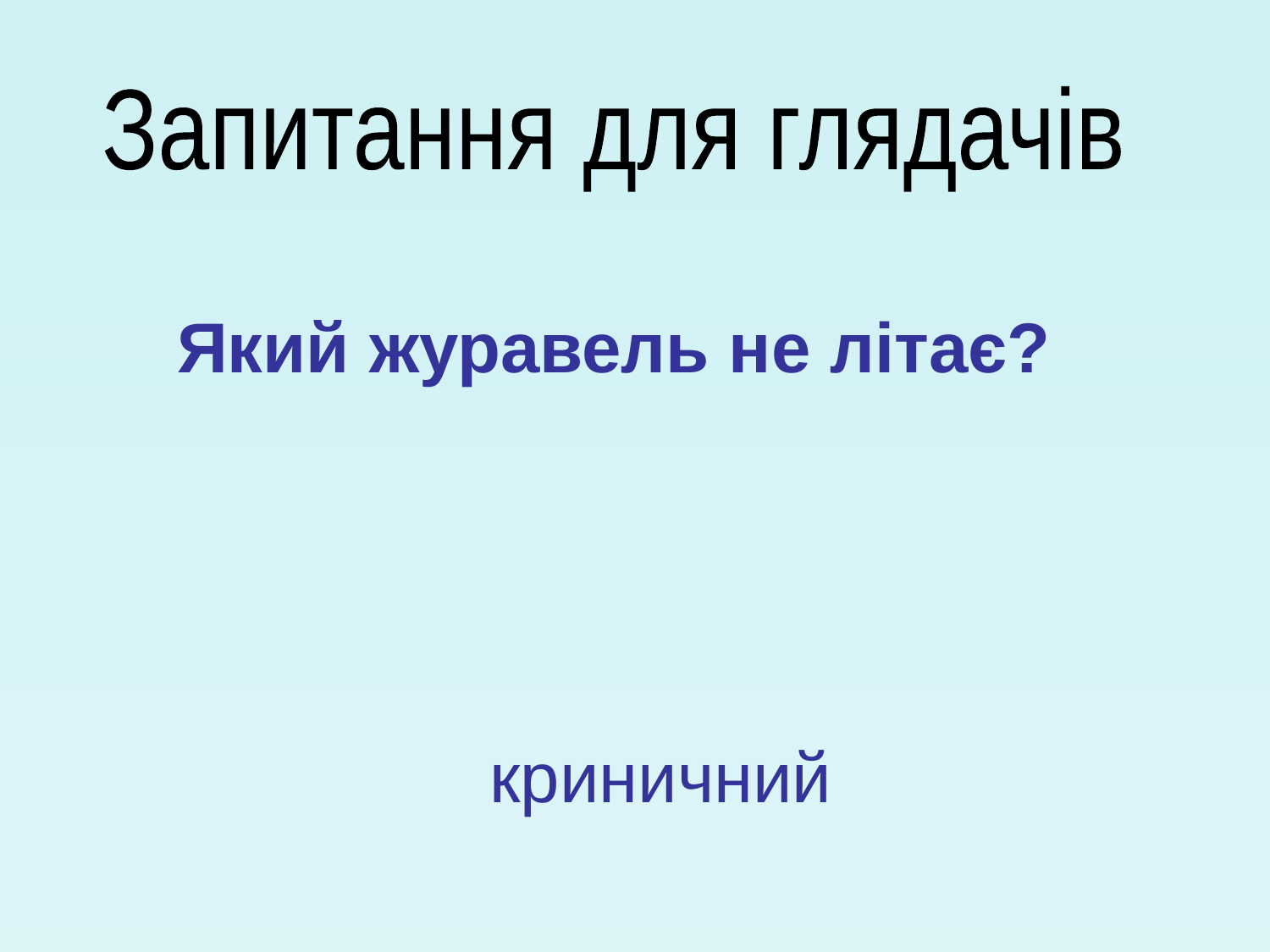

Запитання для глядачів
 Який журавель не літає?
криничний